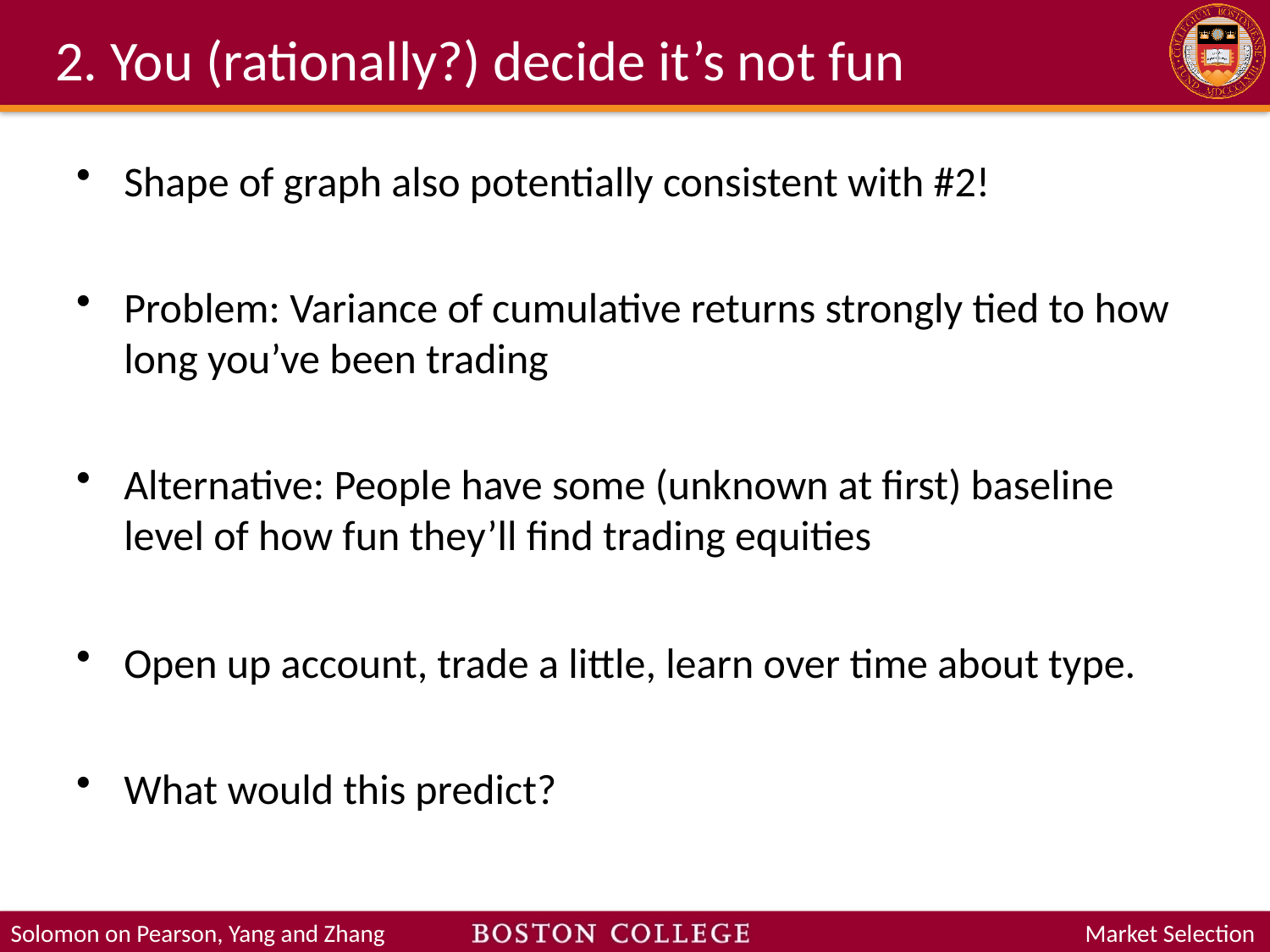

# 2. You (rationally?) decide it’s not fun
Shape of graph also potentially consistent with #2!

Problem: Variance of cumulative returns strongly tied to how long you’ve been trading

Alternative: People have some (unknown at first) baseline level of how fun they’ll find trading equities

Open up account, trade a little, learn over time about type.

What would this predict?